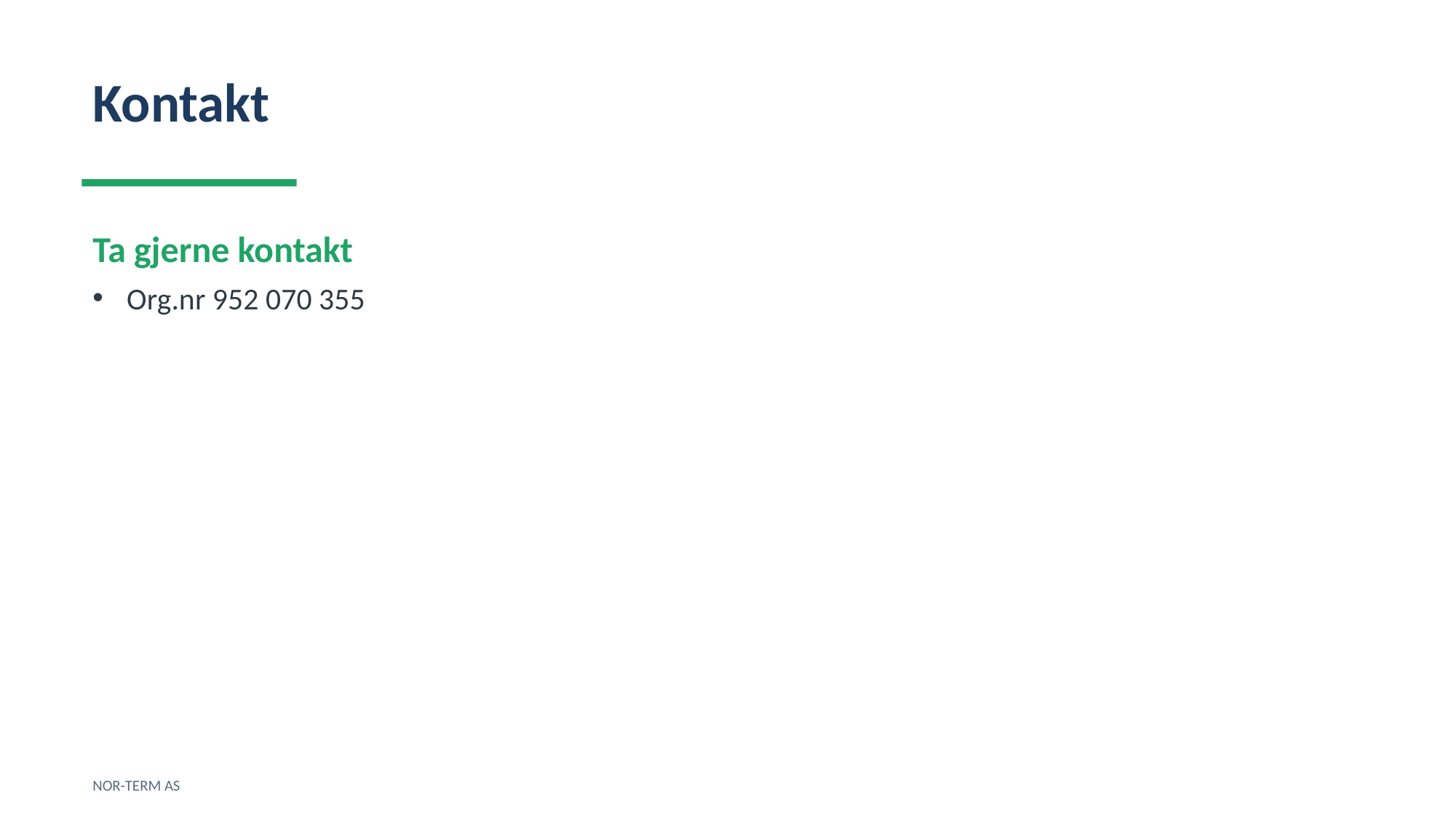

Kontakt

Ta gjerne kontakt
Org.nr 952 070 355
NOR-TERM AS